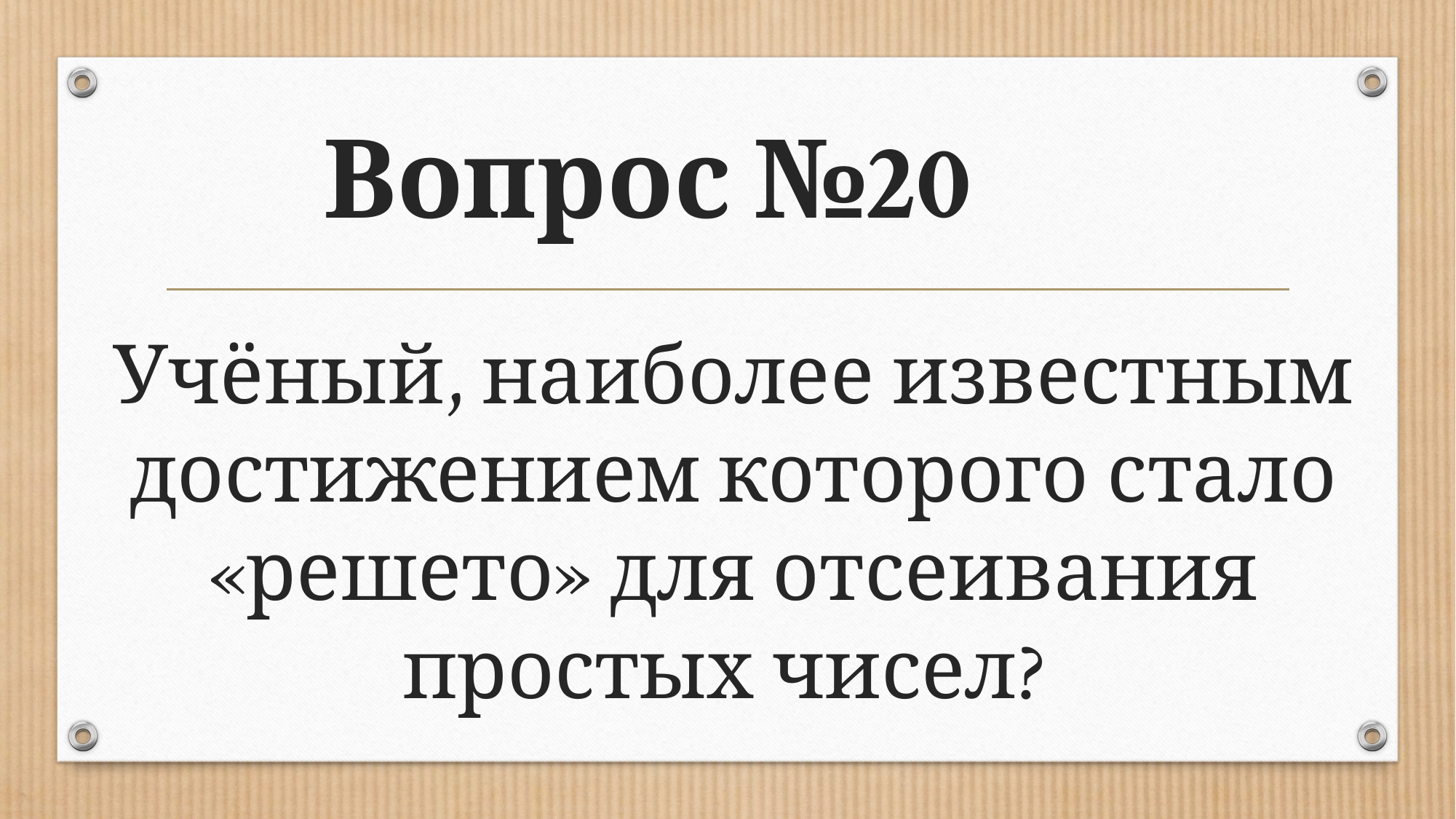

# Вопрос №20
Учёный, наиболее известным достижением которого стало «решето» для отсеивания простых чисел?